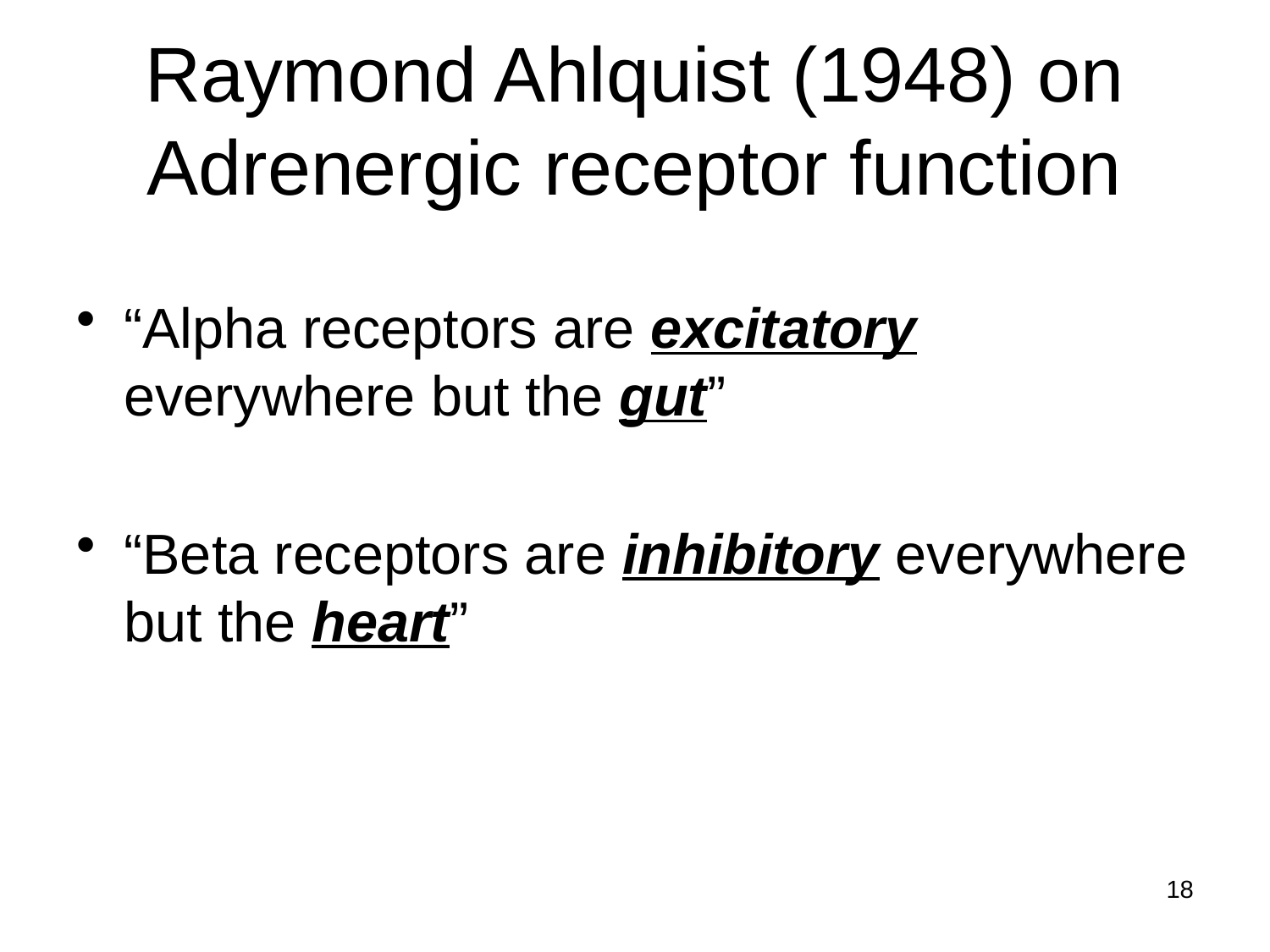

# Raymond Ahlquist (1948) on Adrenergic receptor function
“Alpha receptors are excitatory everywhere but the gut”

“Beta receptors are inhibitory everywhere but the heart”
18